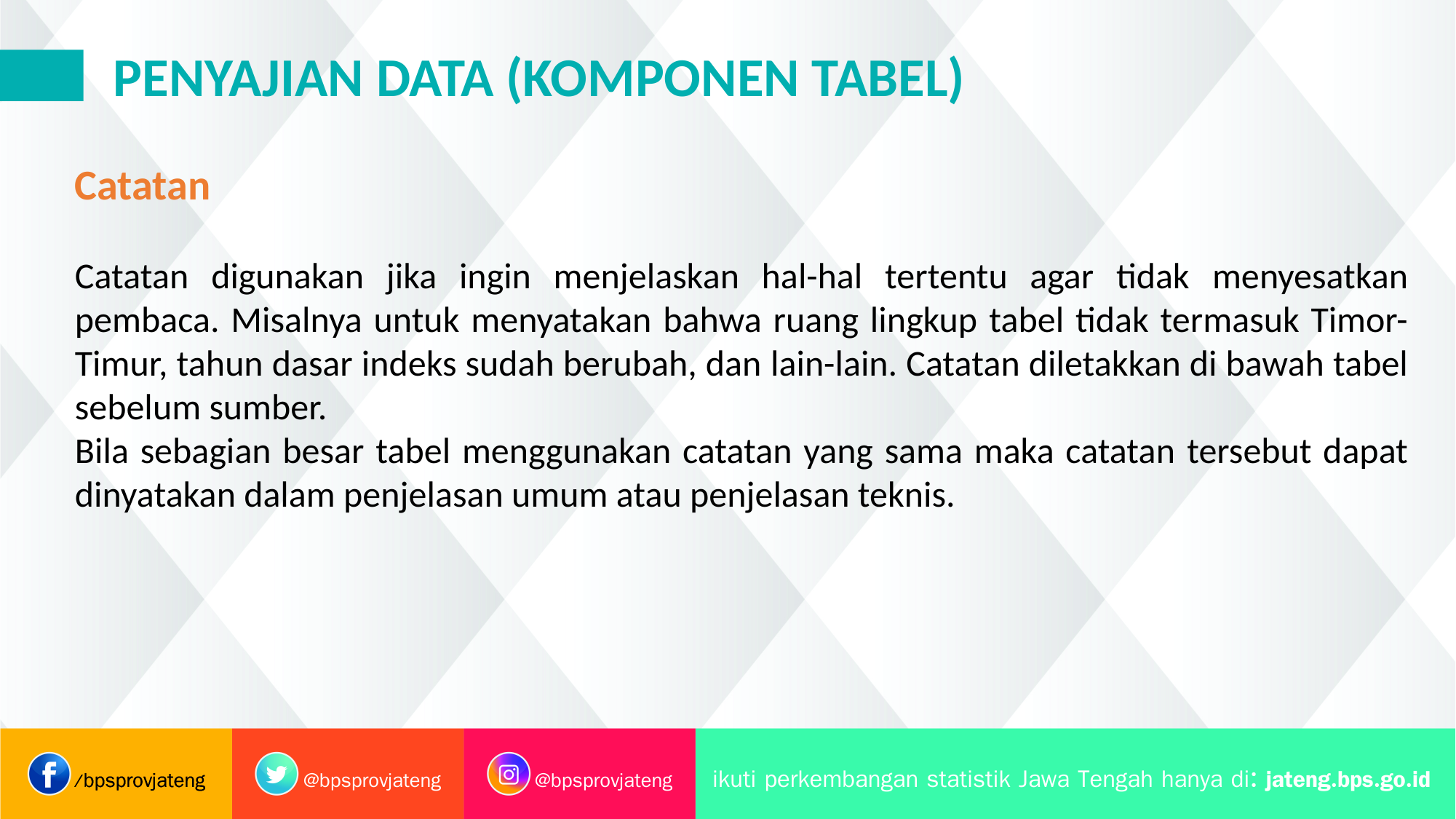

PENYAJIAN DATA (KOMPONEN TABEL)

Catatan

Catatan digunakan jika ingin menjelaskan hal-hal tertentu agar tidak menyesatkan pembaca. Misalnya untuk menyatakan bahwa ruang lingkup tabel tidak termasuk Timor-Timur, tahun dasar indeks sudah berubah, dan lain-lain. Catatan diletakkan di bawah tabel sebelum sumber.
Bila sebagian besar tabel menggunakan catatan yang sama maka catatan tersebut dapat dinyatakan dalam penjelasan umum atau penjelasan teknis.